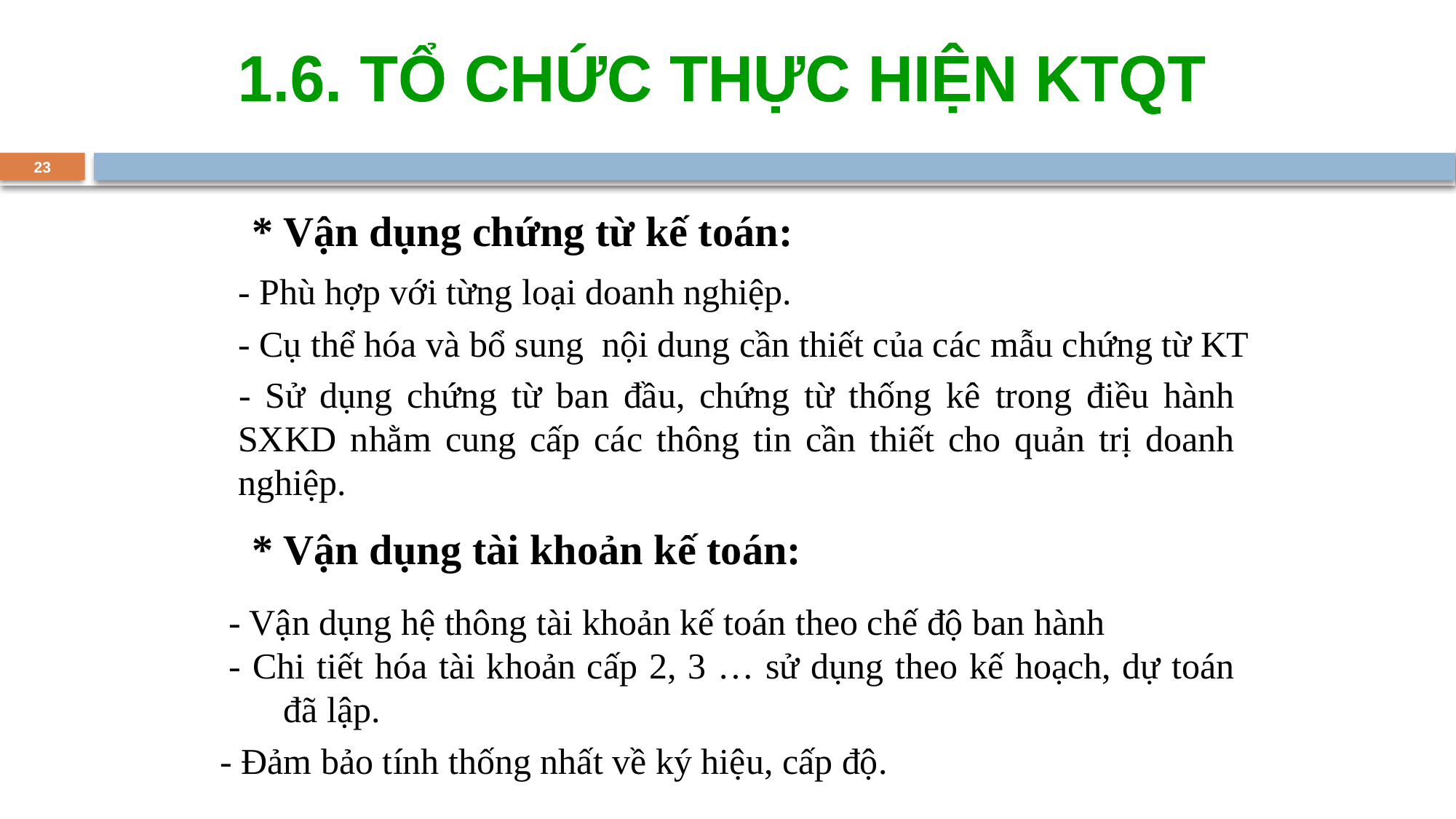

1.6. TỔ CHỨC THỰC HIỆN KTQT
23
* Vận dụng chứng từ kế toán:
- Phù hợp với từng loại doanh nghiệp.
- Cụ thể hóa và bổ sung  nội dung cần thiết của các mẫu chứng từ KT
- Sử dụng chứng từ ban đầu, chứng từ thống kê trong điều hành SXKD nhằm cung cấp các thông tin cần thiết cho quản trị doanh nghiệp.
* Vận dụng tài khoản kế toán:
- Vận dụng hệ thông tài khoản kế toán theo chế độ ban hành
- Chi tiết hóa tài khoản cấp 2, 3 … sử dụng theo kế hoạch, dự toán đã lập.
- Đảm bảo tính thống nhất về ký hiệu, cấp độ.